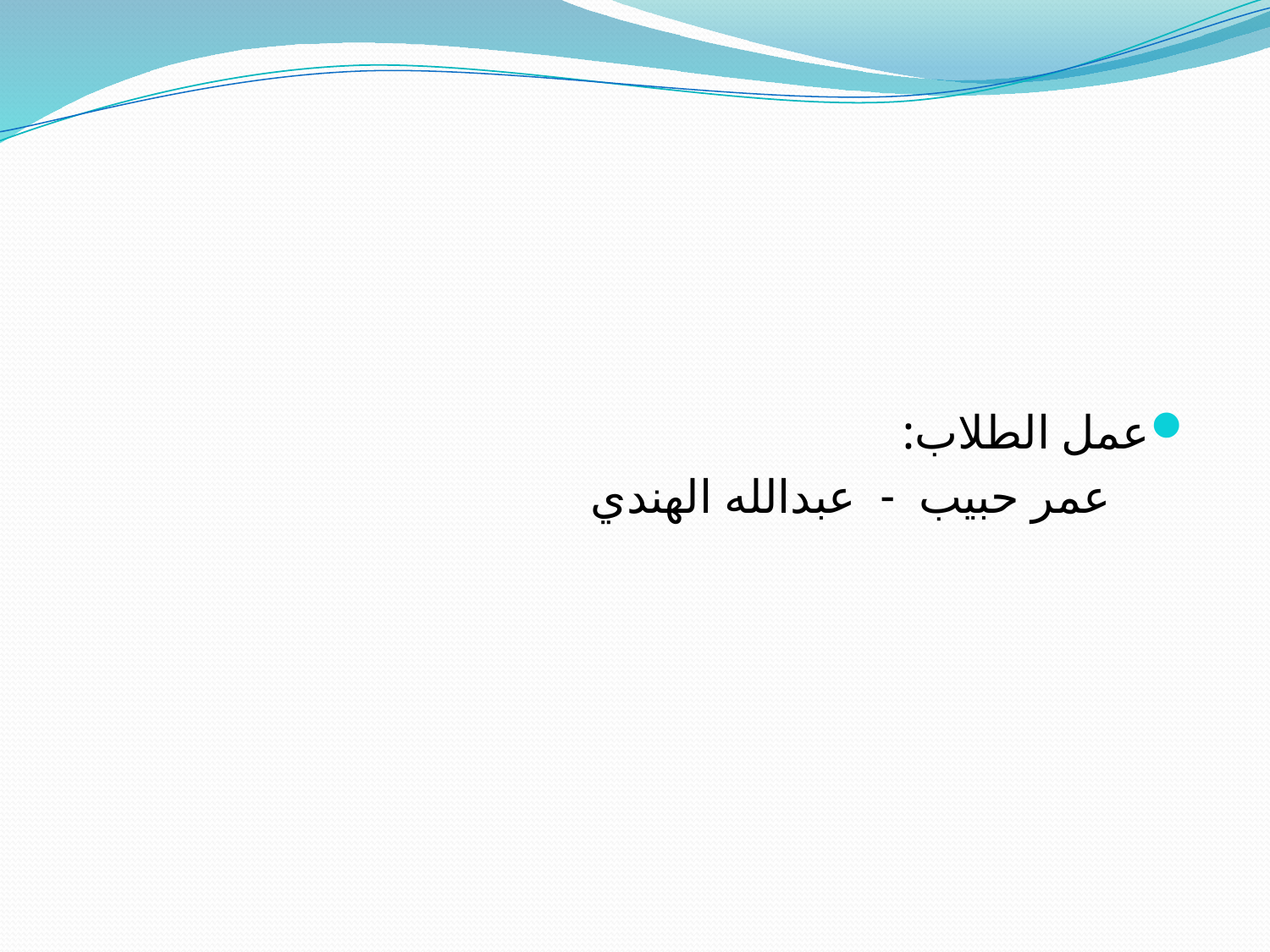

#

عمل الطلاب:
       عمر حبيب  -  عبدالله الهندي